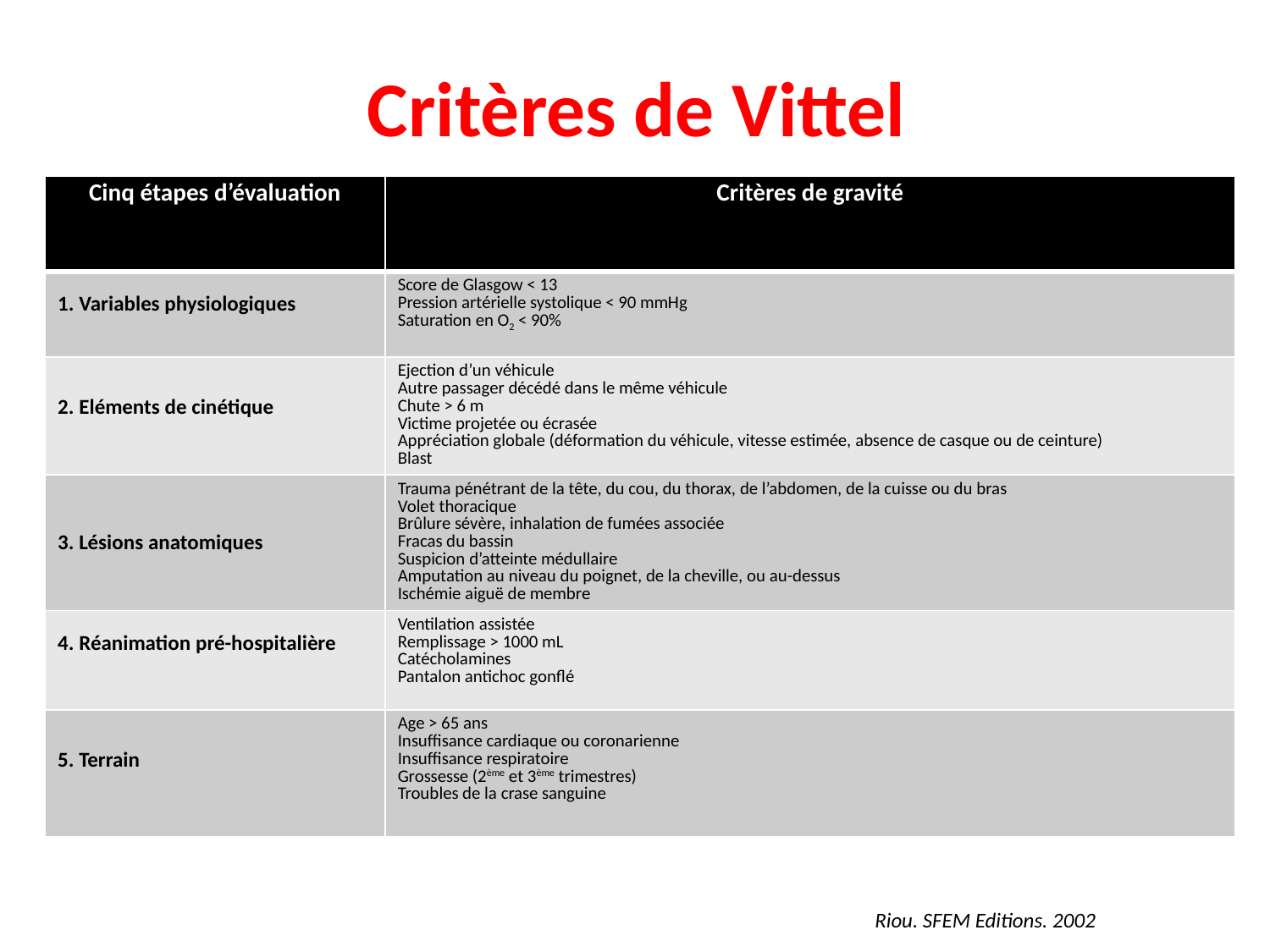

# Critères de Vittel
| Cinq étapes d’évaluation | Critères de gravité |
| --- | --- |
| 1. Variables physiologiques | Score de Glasgow < 13 Pression artérielle systolique < 90 mmHg Saturation en O2 < 90% |
| 2. Eléments de cinétique | Ejection d’un véhicule Autre passager décédé dans le même véhicule Chute > 6 m Victime projetée ou écrasée Appréciation globale (déformation du véhicule, vitesse estimée, absence de casque ou de ceinture) Blast |
| 3. Lésions anatomiques | Trauma pénétrant de la tête, du cou, du thorax, de l’abdomen, de la cuisse ou du bras Volet thoracique Brûlure sévère, inhalation de fumées associée Fracas du bassin Suspicion d’atteinte médullaire Amputation au niveau du poignet, de la cheville, ou au-dessus Ischémie aiguë de membre |
| 4. Réanimation pré-hospitalière | Ventilation assistée Remplissage > 1000 mL Catécholamines Pantalon antichoc gonflé |
| 5. Terrain | Age > 65 ans Insuffisance cardiaque ou coronarienne Insuffisance respiratoire Grossesse (2ème et 3ème trimestres) Troubles de la crase sanguine |
Riou. SFEM Editions. 2002